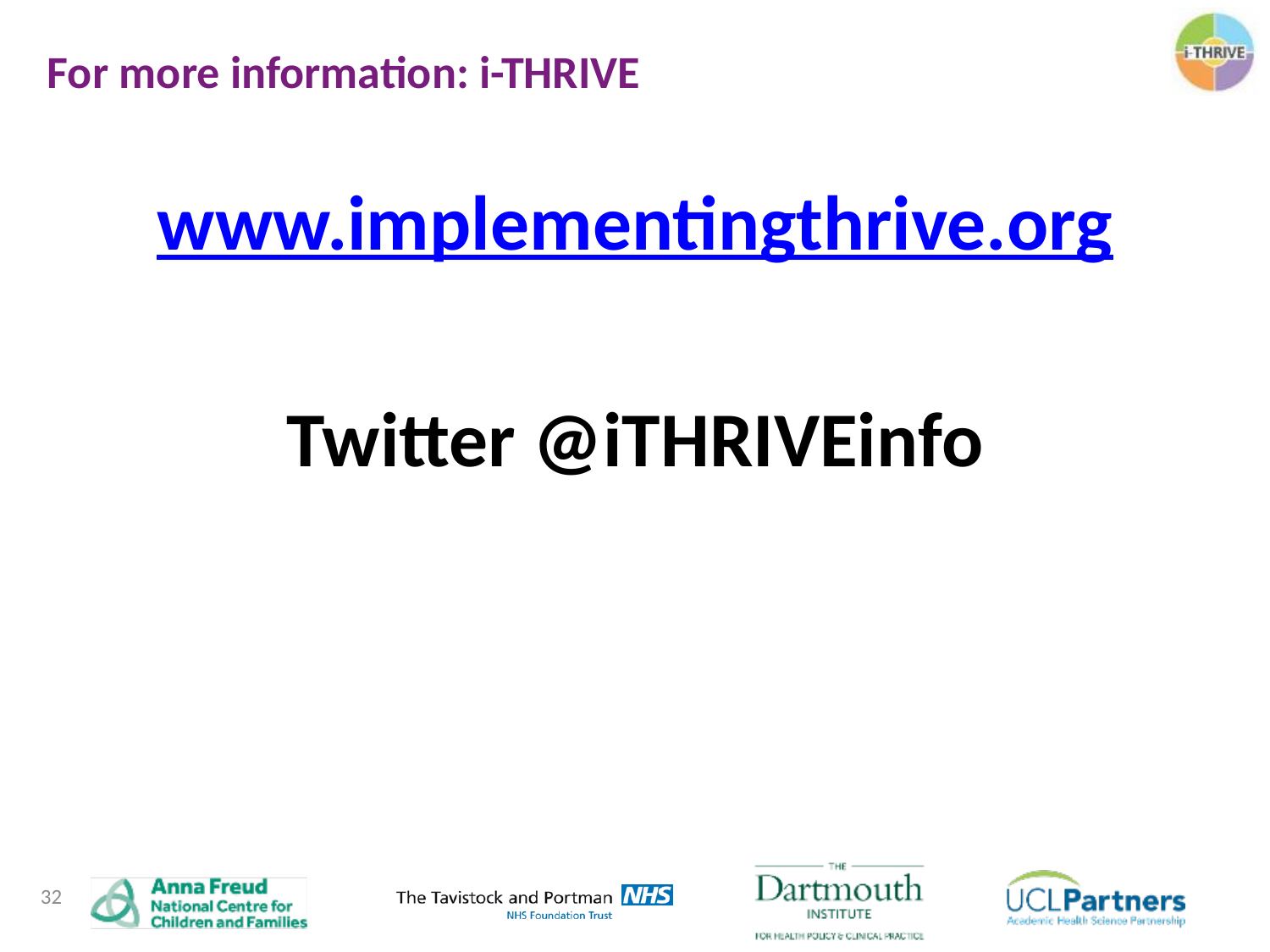

For more information: i-THRIVE
www.implementingthrive.org

Twitter @iTHRIVEinfo